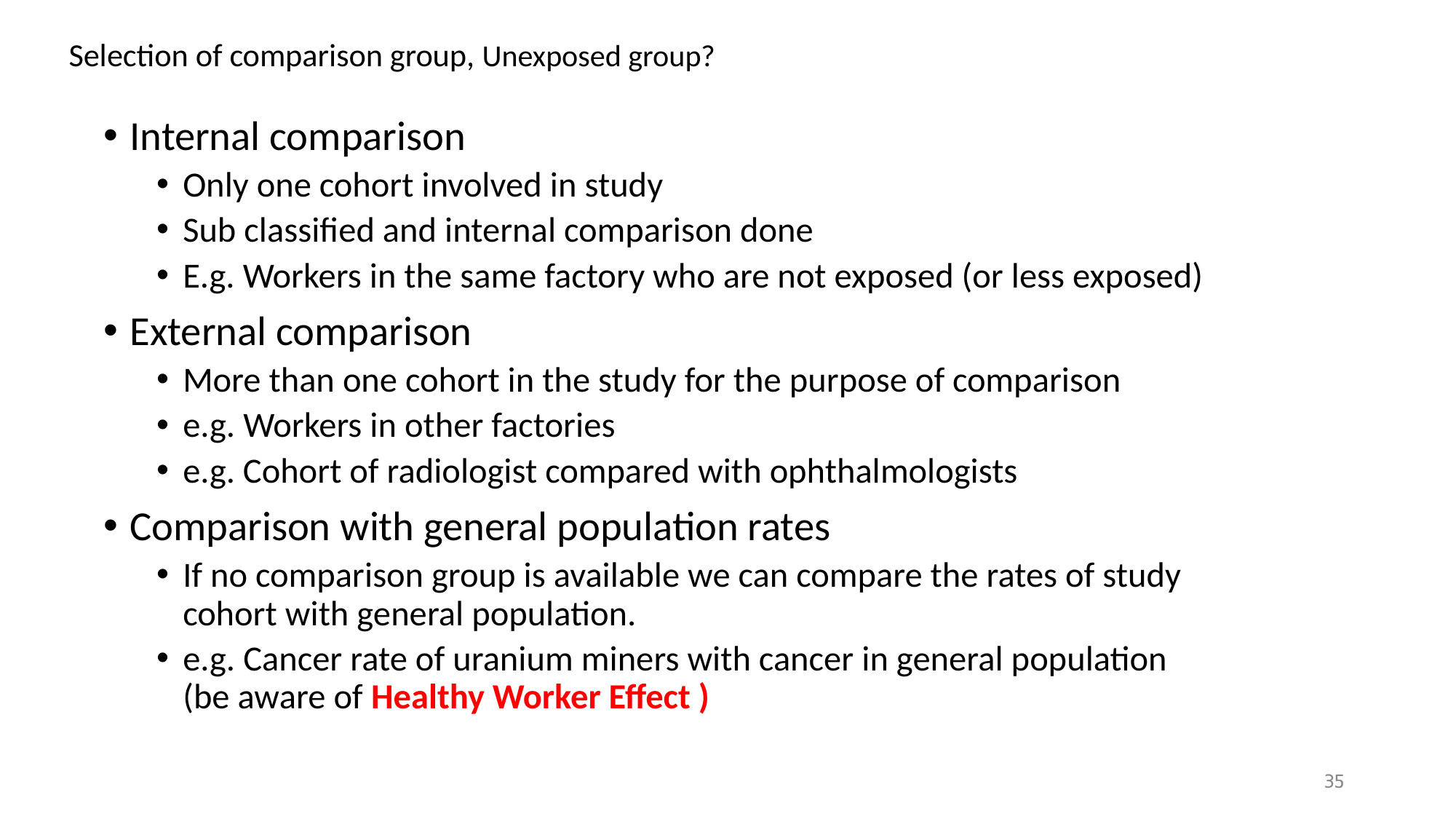

# Selection of comparison group, Unexposed group?
Internal comparison
Only one cohort involved in study
Sub classified and internal comparison done
E.g. Workers in the same factory who are not exposed (or less exposed)
External comparison
More than one cohort in the study for the purpose of comparison
e.g. Workers in other factories
e.g. Cohort of radiologist compared with ophthalmologists
Comparison with general population rates
If no comparison group is available we can compare the rates of study cohort with general population.
e.g. Cancer rate of uranium miners with cancer in general population (be aware of Healthy Worker Effect )

35